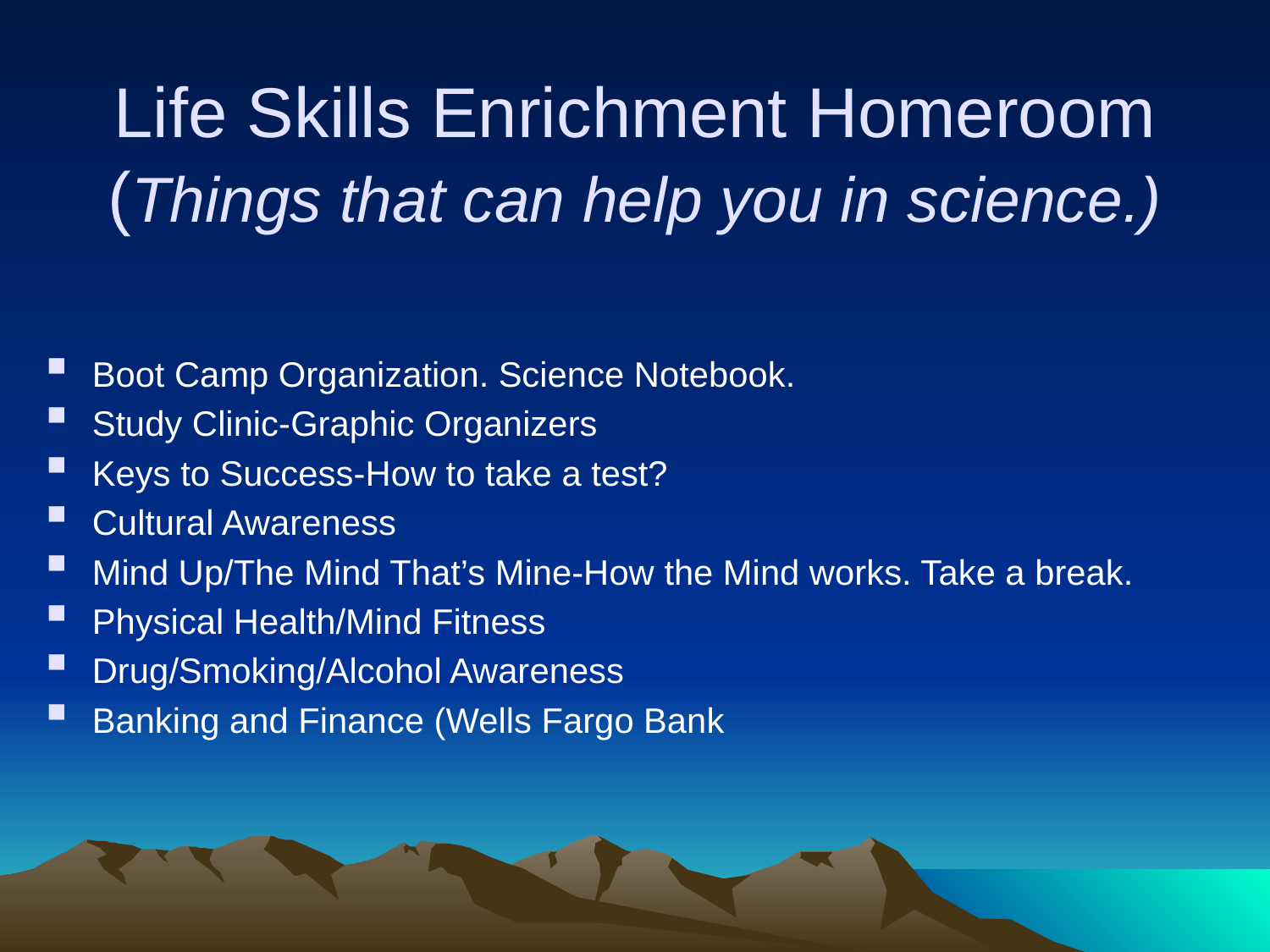

# Life Skills Enrichment Homeroom (Things that can help you in science.)

Boot Camp Organization. Science Notebook.
Study Clinic-Graphic Organizers
Keys to Success-How to take a test?
Cultural Awareness
Mind Up/The Mind That’s Mine-How the Mind works. Take a break.
Physical Health/Mind Fitness
Drug/Smoking/Alcohol Awareness
Banking and Finance (Wells Fargo Bank